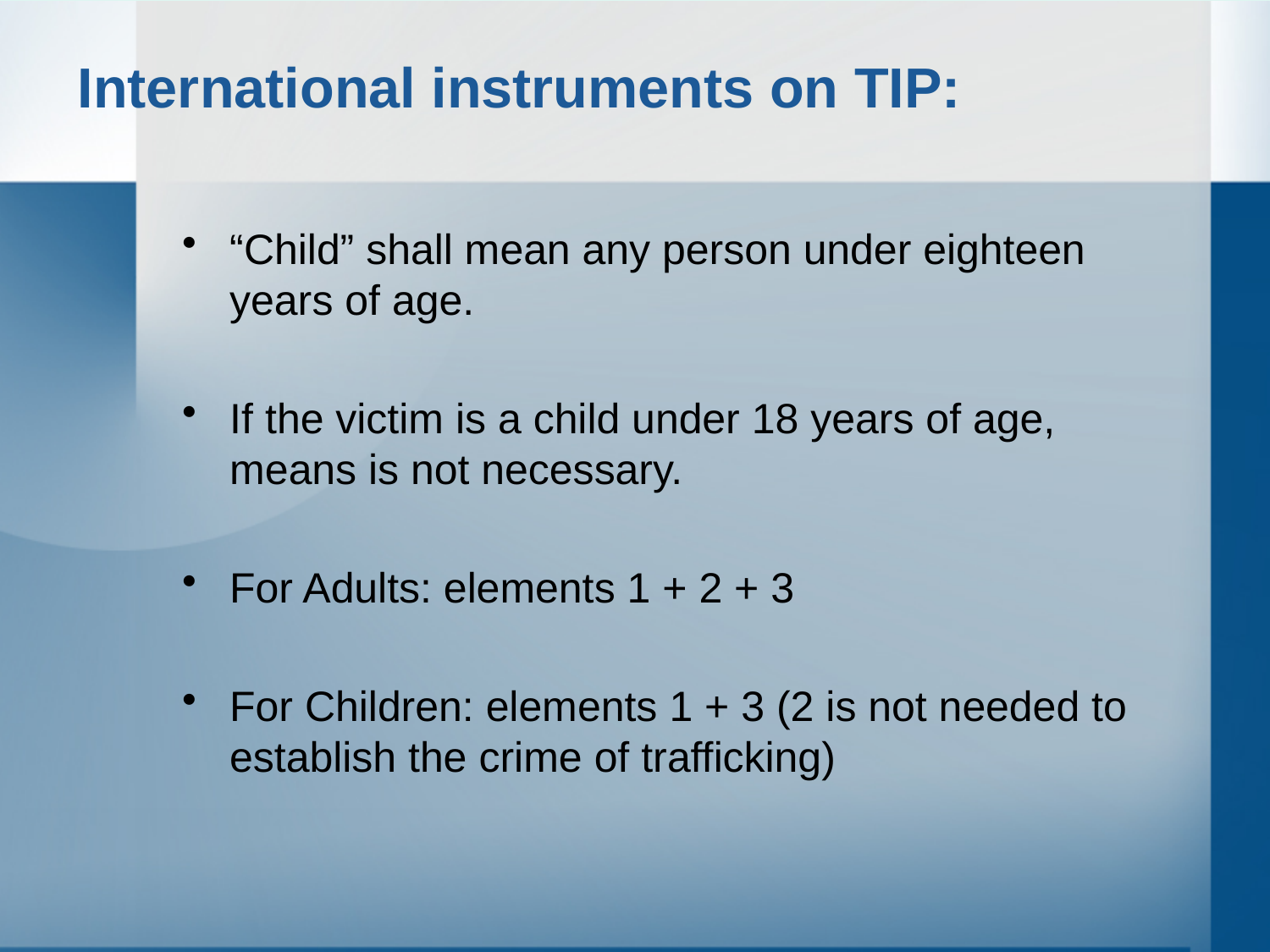

# International instruments on TIP:
“Child” shall mean any person under eighteen years of age.

If the victim is a child under 18 years of age, means is not necessary.

For Adults: elements 1 + 2 + 3

For Children: elements 1 + 3 (2 is not needed to establish the crime of trafficking)